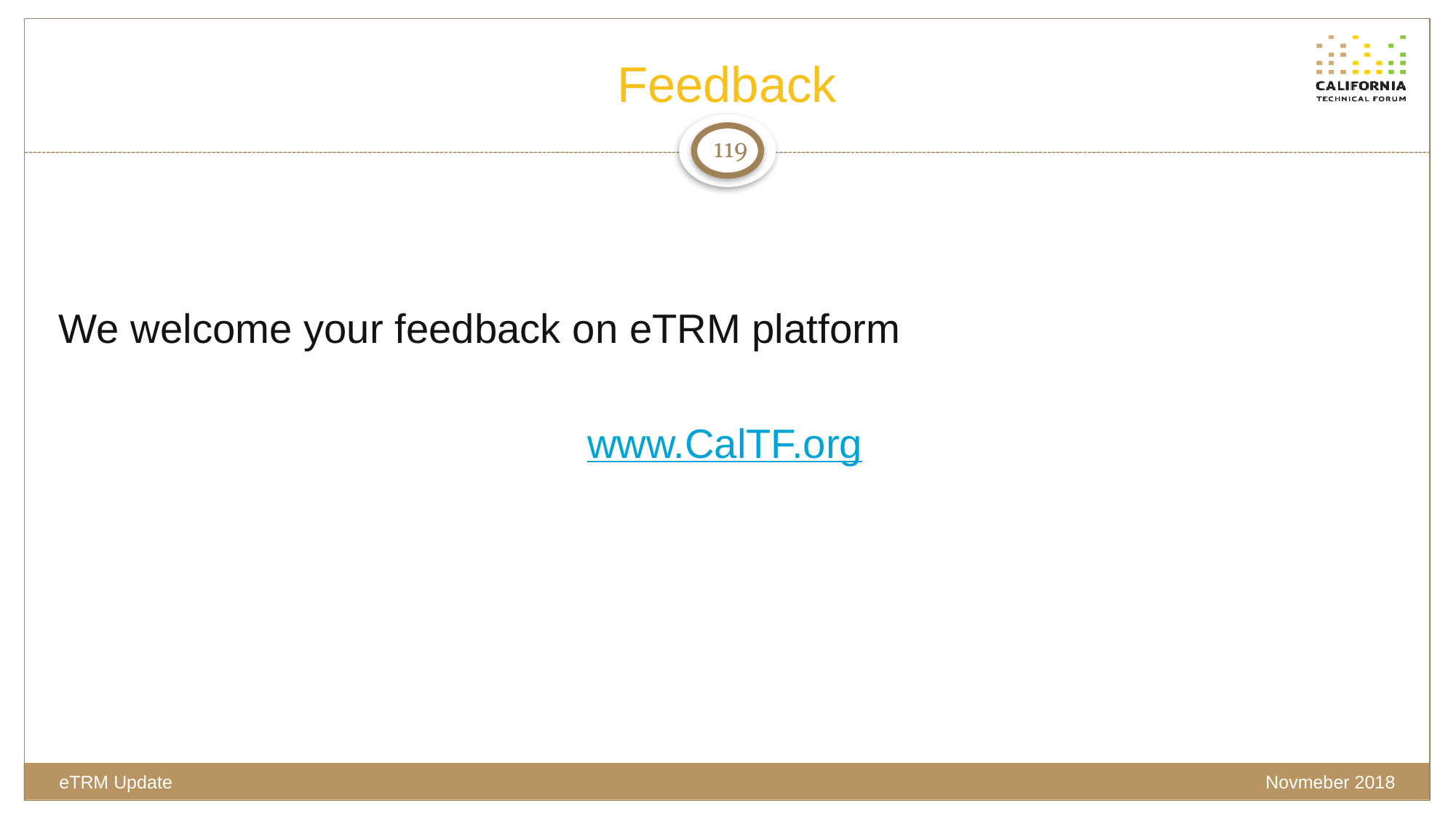

# Feedback
119

We welcome your feedback on eTRM platform

www.CalTF.org

Novmeber 2018
eTRM Update